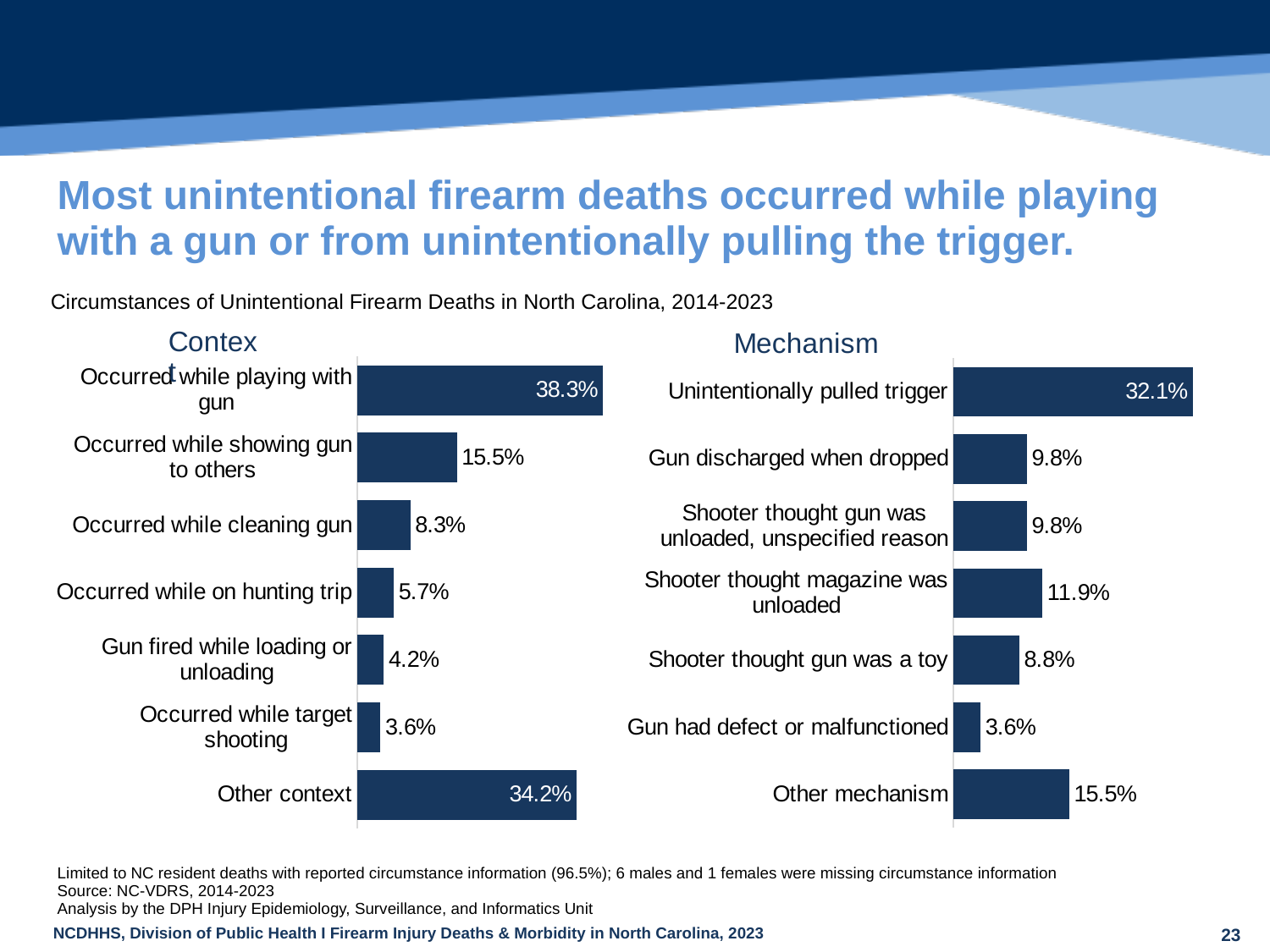

| Most unintentional firearm deaths occurred while playing with a gun or from unintentionally pulling the trigger. |
| --- |
Circumstances of Unintentional Firearm Deaths in North Carolina, 2014-2023

### Chart

| Category | Total |
|---|---|
| Occurred while playing with gun | 38.34 |
| Occurred while showing gun to others | 15.54 |
| Occurred while cleaning gun | 8.29 |
| Occurred while on hunting trip | 5.7 |
| Gun fired while loading or unloading | 4.15 |
| Occurred while target shooting | 3.63 |
| Other context | 34.2 |

### Chart

| Category | Total |
|---|---|
| Unintentionally pulled trigger | 32.12 |
| Gun discharged when dropped | 9.84 |
| Shooter thought gun was unloaded, unspecified reason | 9.84 |
| Shooter thought magazine was unloaded | 11.92 |
| Shooter thought gun was a toy | 8.81 |
| Gun had defect or malfunctioned | 3.63 |
| Other mechanism | 15.54 |
| Limited to NC resident deaths with reported circumstance information (96.5%); 6 males and 1 females were missing circumstance information Source: NC-VDRS, 2014-2023 Analysis by the DPH Injury Epidemiology, Surveillance, and Informatics Unit |
| --- |
23